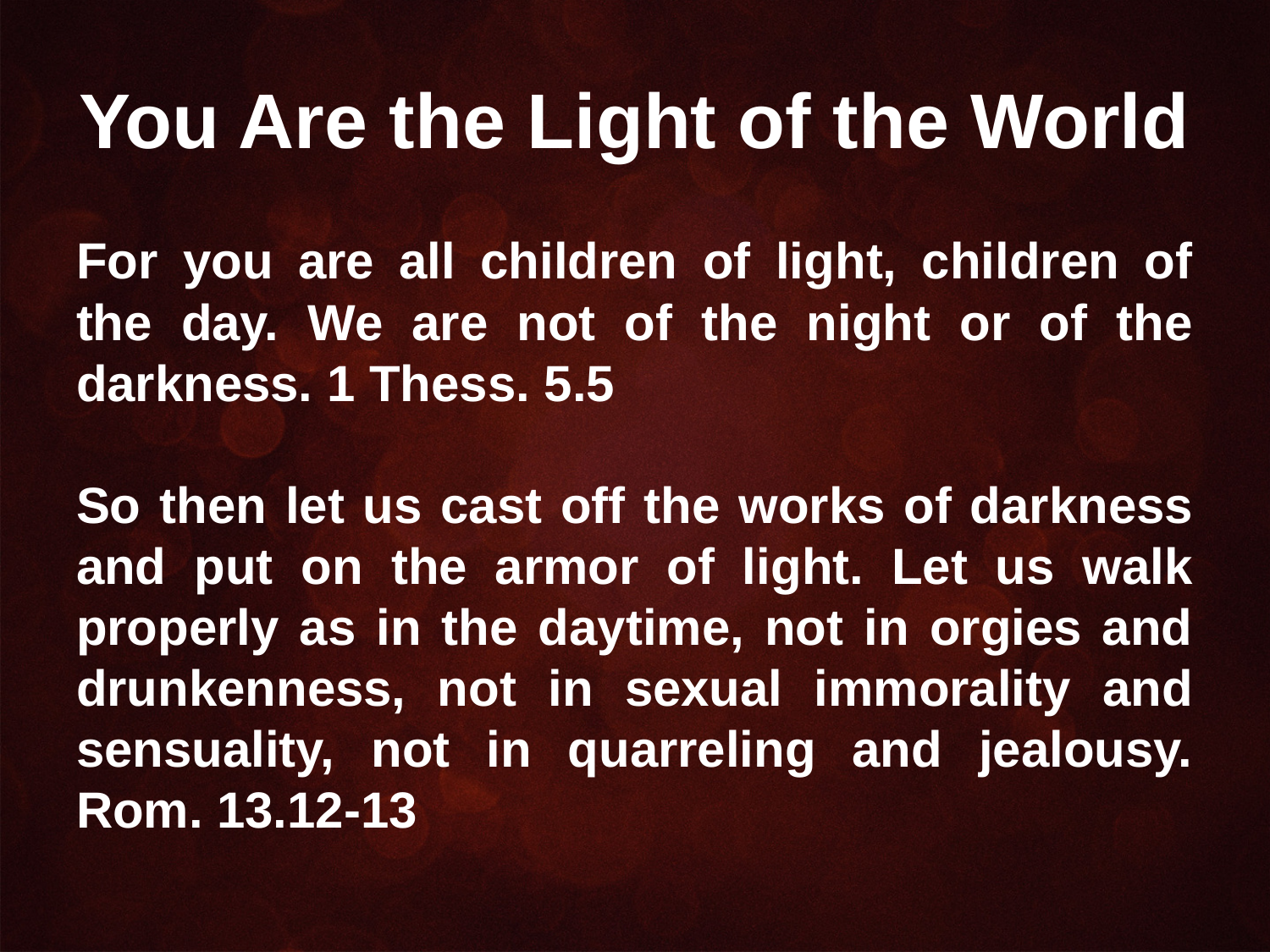

# You Are the Light of the World
For you are all children of light, children of the day. We are not of the night or of the darkness. 1 Thess. 5.5

So then let us cast off the works of darkness and put on the armor of light. Let us walk properly as in the daytime, not in orgies and drunkenness, not in sexual immorality and sensuality, not in quarreling and jealousy. Rom. 13.12-13